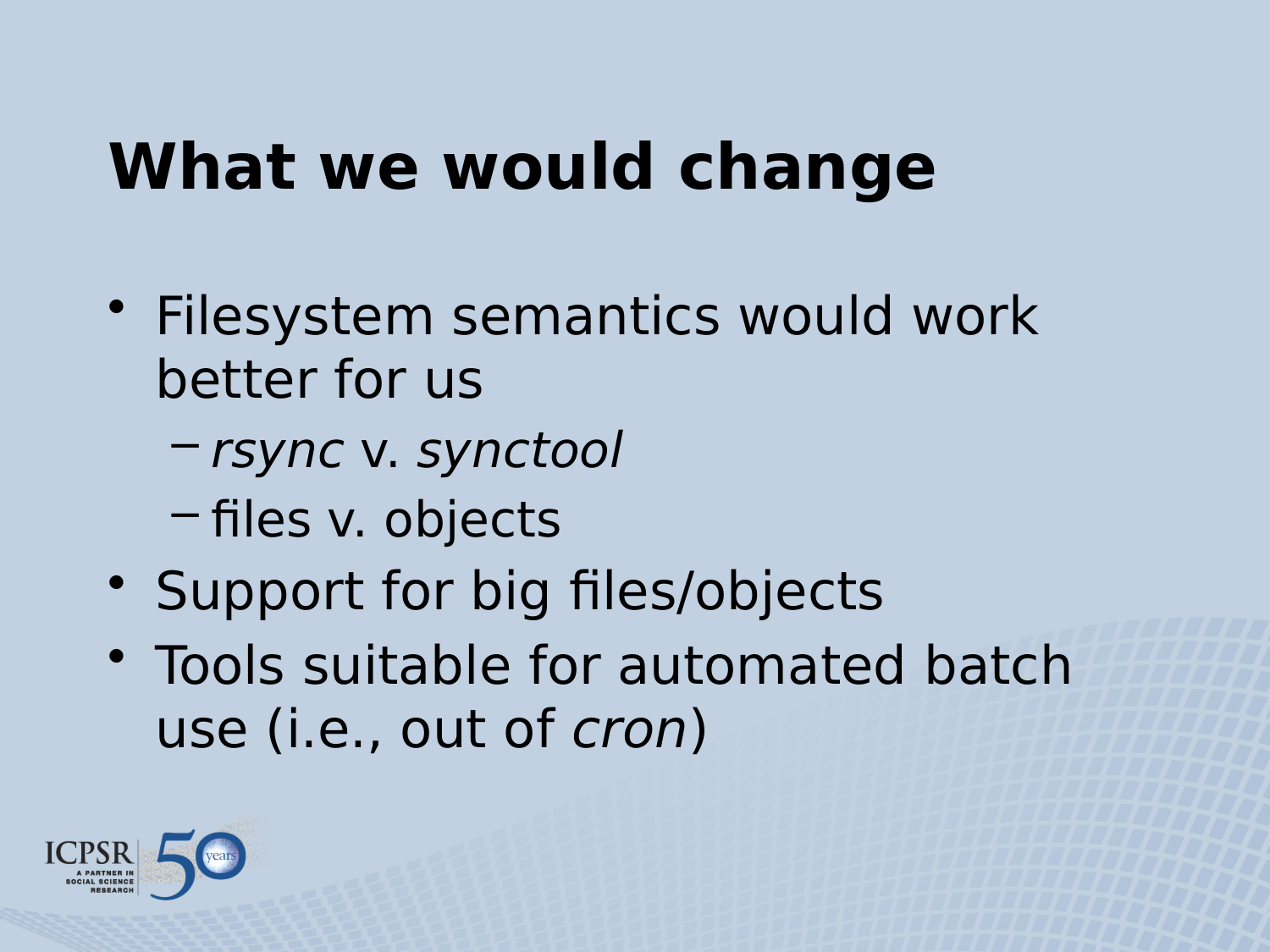

# What we would change
Filesystem semantics would work better for us
rsync v. synctool
files v. objects
Support for big files/objects
Tools suitable for automated batch use (i.e., out of cron)